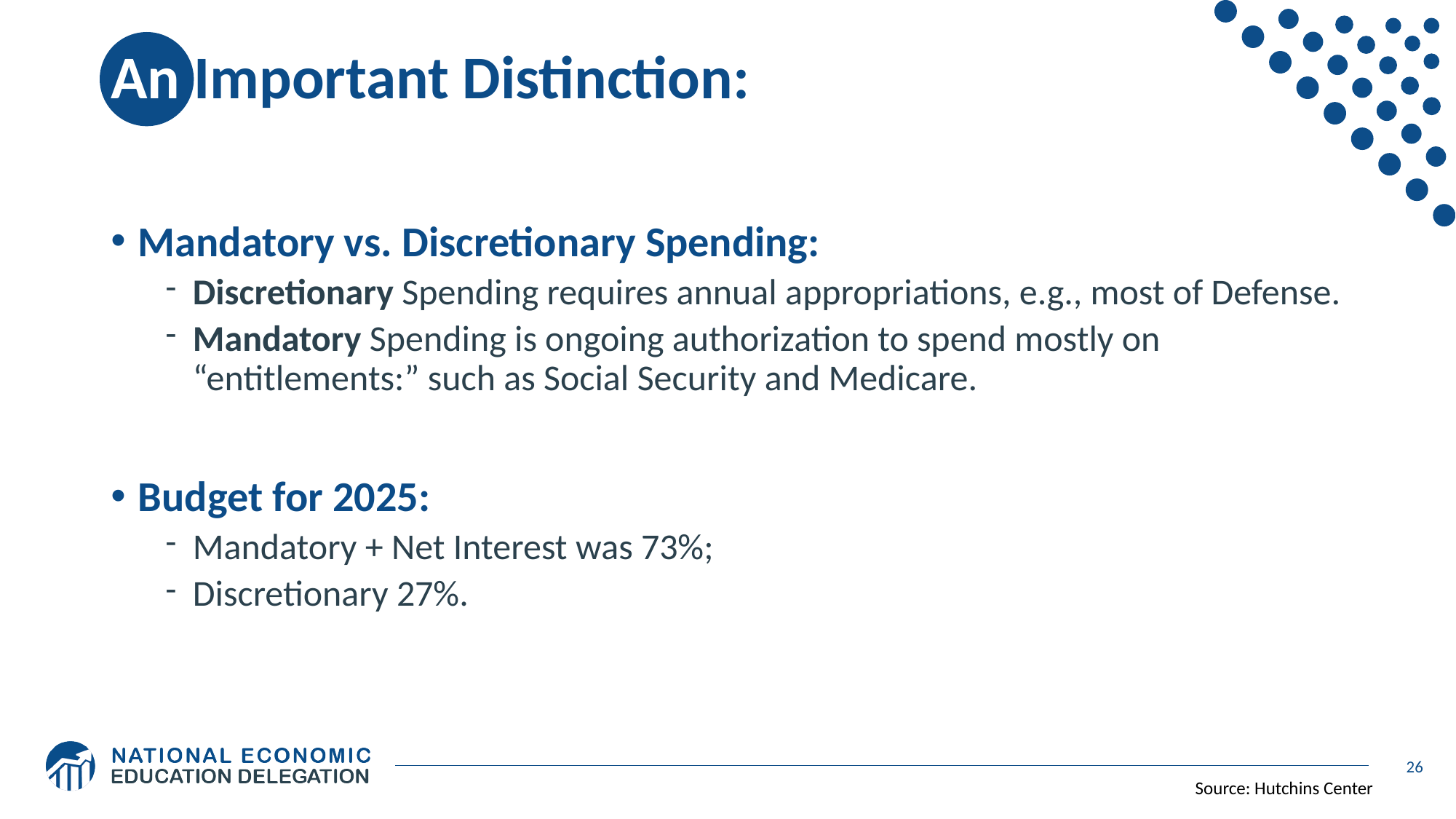

# An Important Distinction:
Mandatory vs. Discretionary Spending:
Discretionary Spending requires annual appropriations, e.g., most of Defense.
Mandatory Spending is ongoing authorization to spend mostly on “entitlements:” such as Social Security and Medicare.

Budget for 2025:
Mandatory + Net Interest was 73%;
Discretionary 27%.

26
Source: Hutchins Center